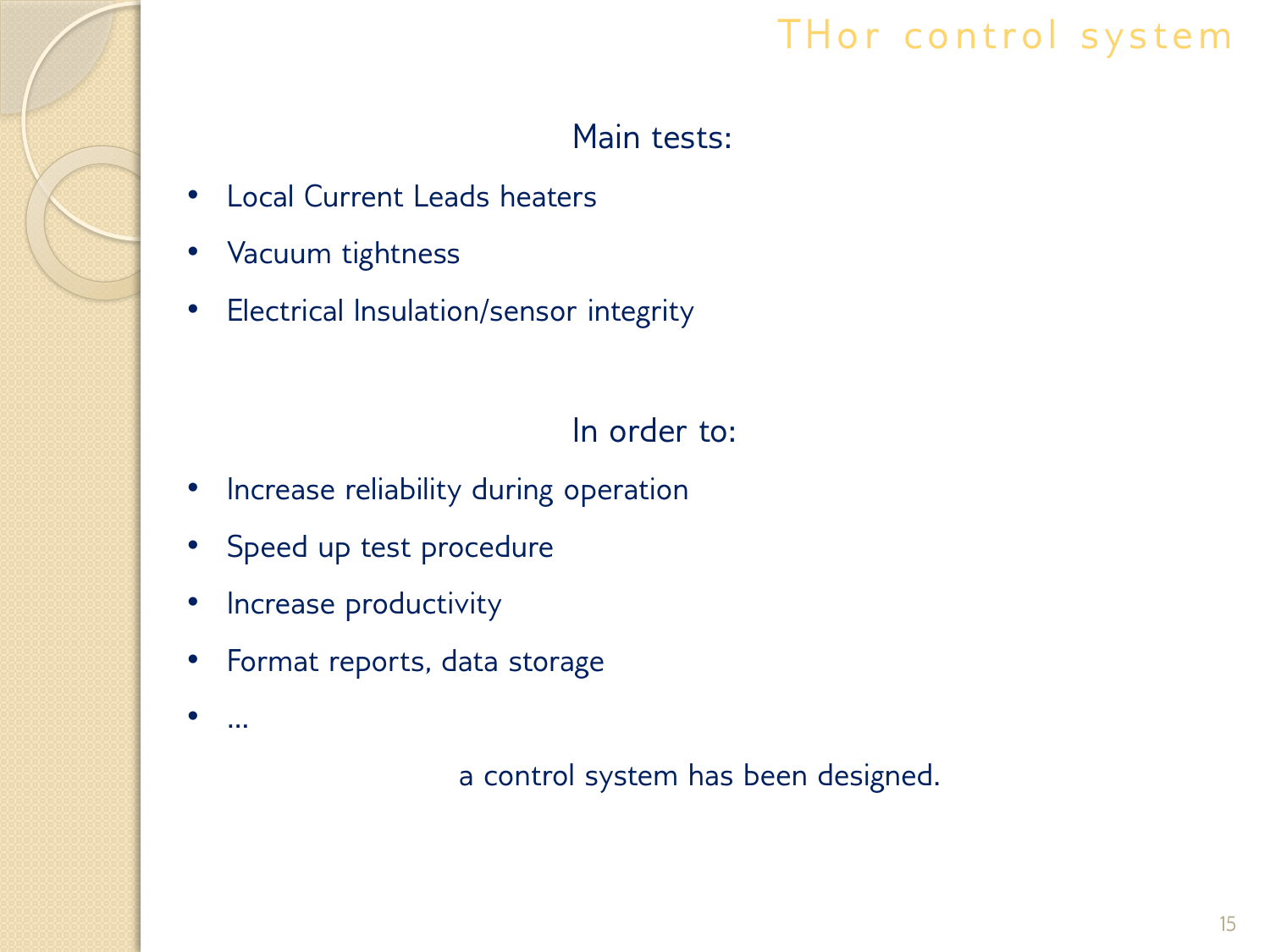

THor control system
Main tests:
Local Current Leads heaters
Vacuum tightness
Electrical Insulation/sensor integrity
In order to:
Increase reliability during operation
Speed up test procedure
Increase productivity
Format reports, data storage
…
a control system has been designed.
15